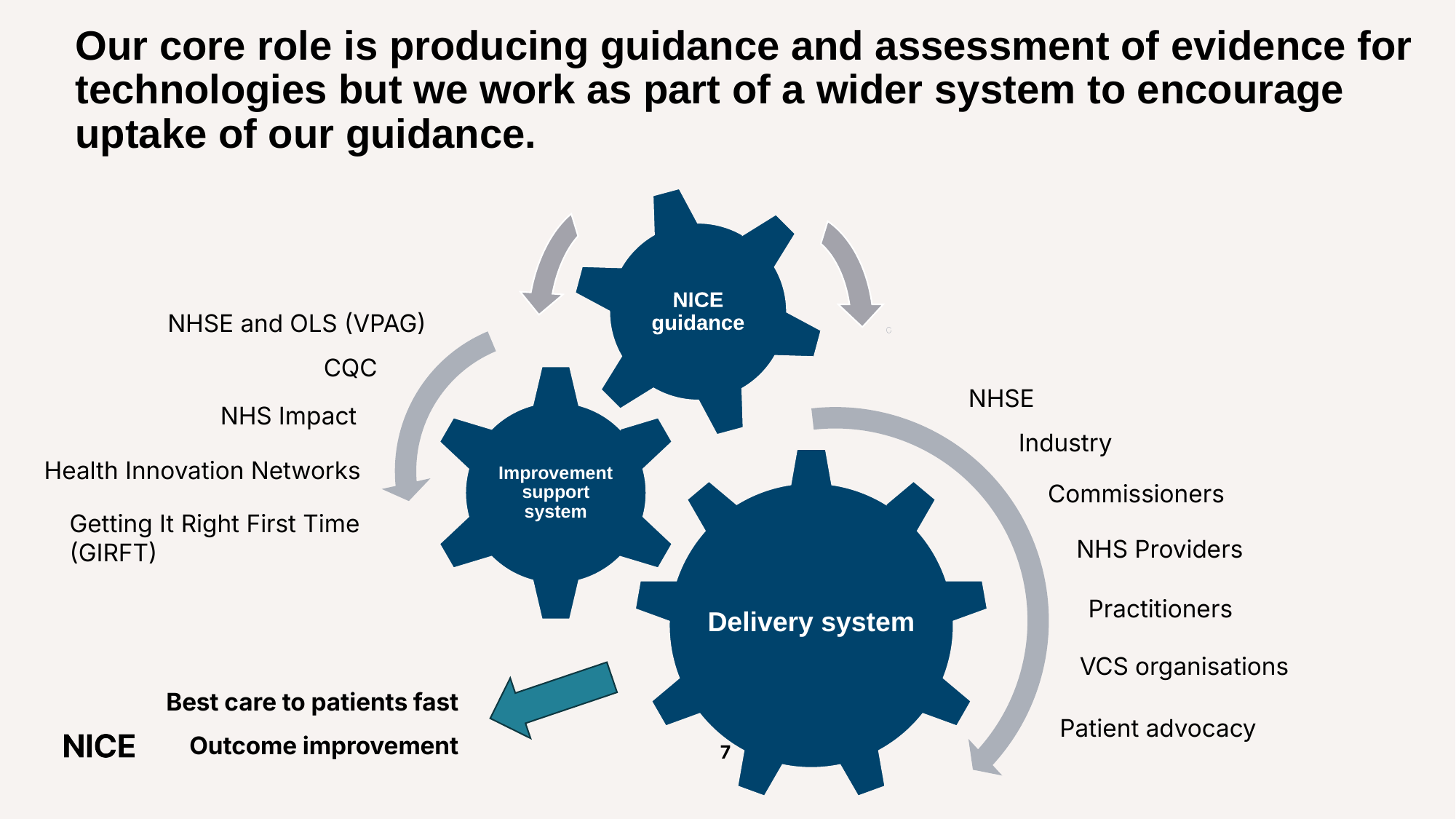

# Our core role is producing guidance and assessment of evidence for technologies but we work as part of a wider system to encourage uptake of our guidance.
Delivery system
Improvement support system
NICE guidance

NHSE and OLS (VPAG)
CQC
NHSE
NHS Impact
Industry
Health Innovation Networks
Commissioners
Getting It Right First Time (GIRFT)
NHS Providers
Practitioners
VCS organisations

Best care to patients fast
Outcome improvement
Patient advocacy